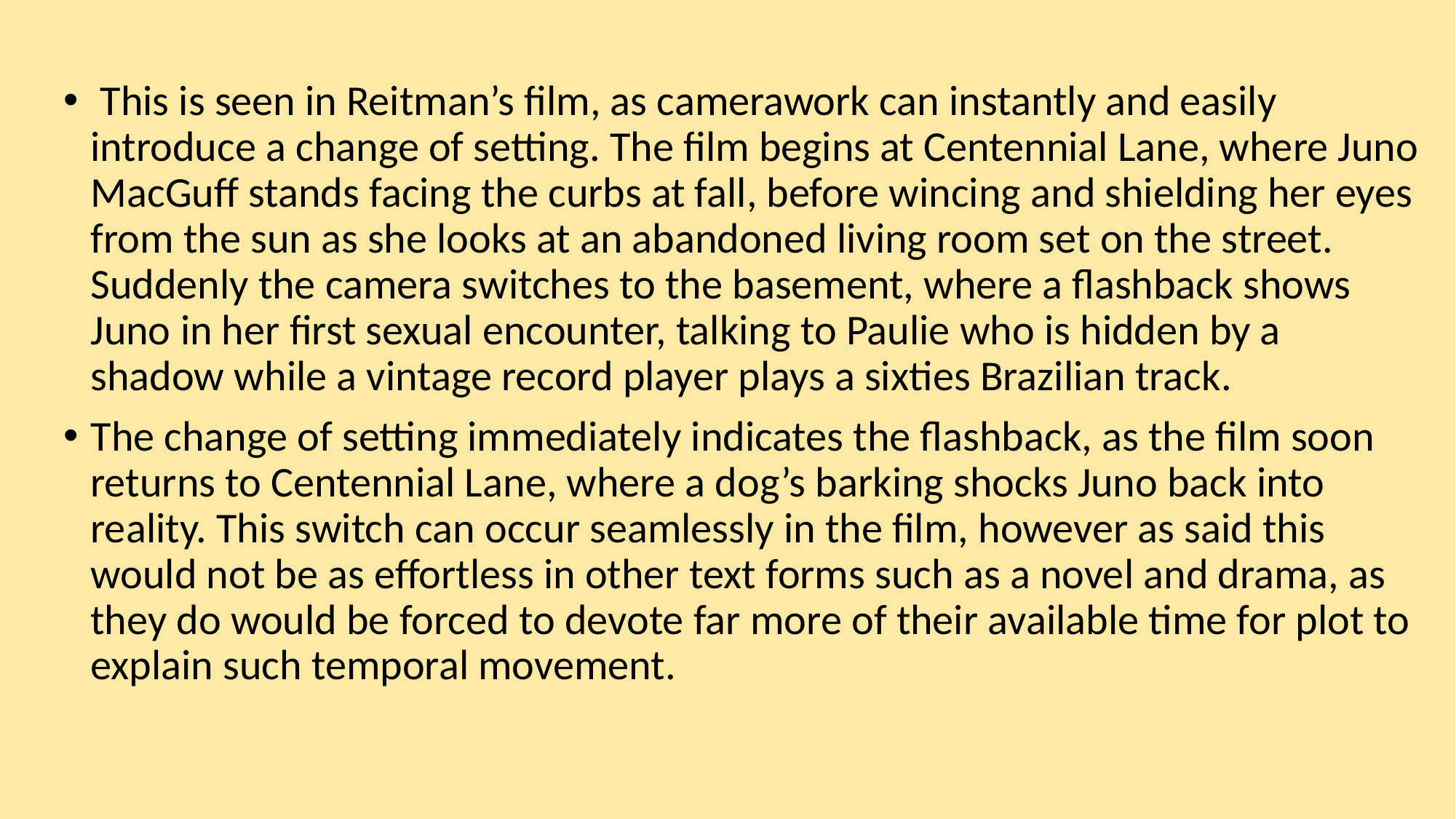

This is seen in Reitman’s film, as camerawork can instantly and easily introduce a change of setting. The film begins at Centennial Lane, where Juno MacGuff stands facing the curbs at fall, before wincing and shielding her eyes from the sun as she looks at an abandoned living room set on the street. Suddenly the camera switches to the basement, where a flashback shows Juno in her first sexual encounter, talking to Paulie who is hidden by a shadow while a vintage record player plays a sixties Brazilian track.
The change of setting immediately indicates the flashback, as the film soon returns to Centennial Lane, where a dog’s barking shocks Juno back into reality. This switch can occur seamlessly in the film, however as said this would not be as effortless in other text forms such as a novel and drama, as they do would be forced to devote far more of their available time for plot to explain such temporal movement.